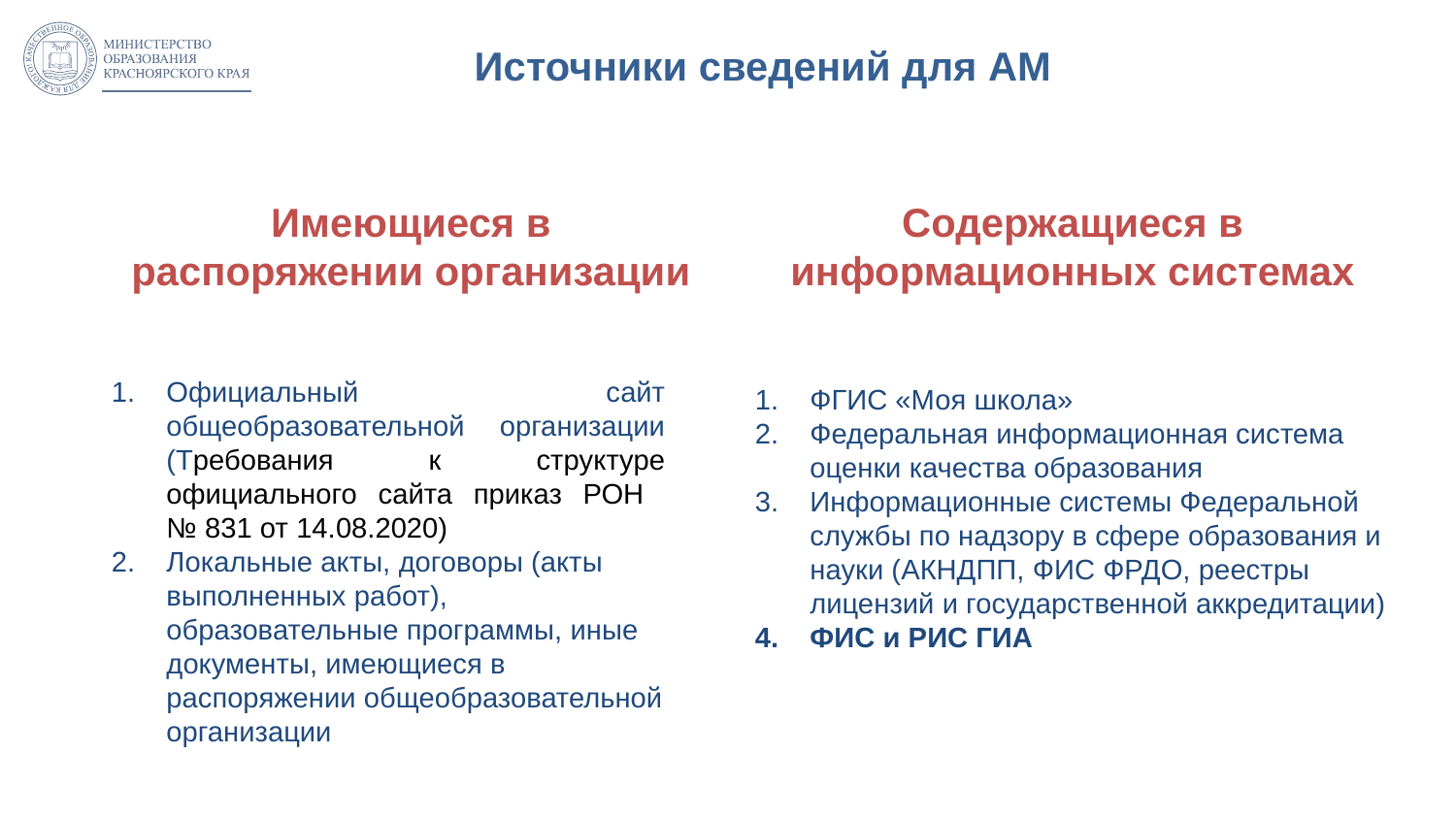

# Источники сведений для АМ

Имеющиеся в распоряжении организации
Содержащиеся в информационных системах
Официальный сайт общеобразовательной организации (Требования к структуре официального сайта приказ РОН
№ 831 от 14.08.2020)
Локальные акты, договоры (акты выполненных работ), образовательные программы, иные документы, имеющиеся в распоряжении общеобразовательной организации
ФГИС «Моя школа»
Федеральная информационная система оценки качества образования
Информационные системы Федеральной службы по надзору в сфере образования и науки (АКНДПП, ФИС ФРДО, реестры лицензий и государственной аккредитации)
ФИС и РИС ГИА
10